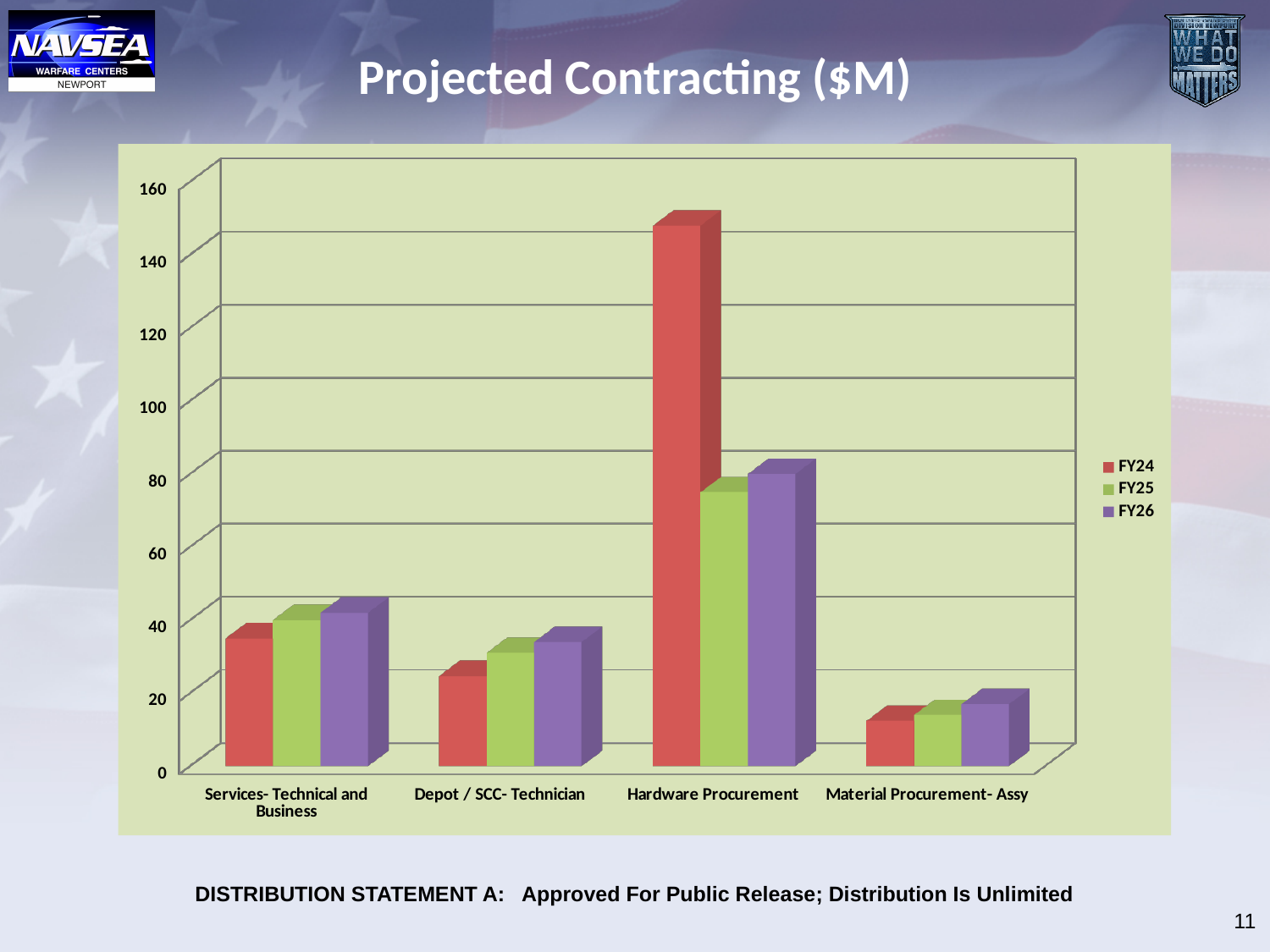

# Projected Contracting ($M)

[unsupported chart]

11